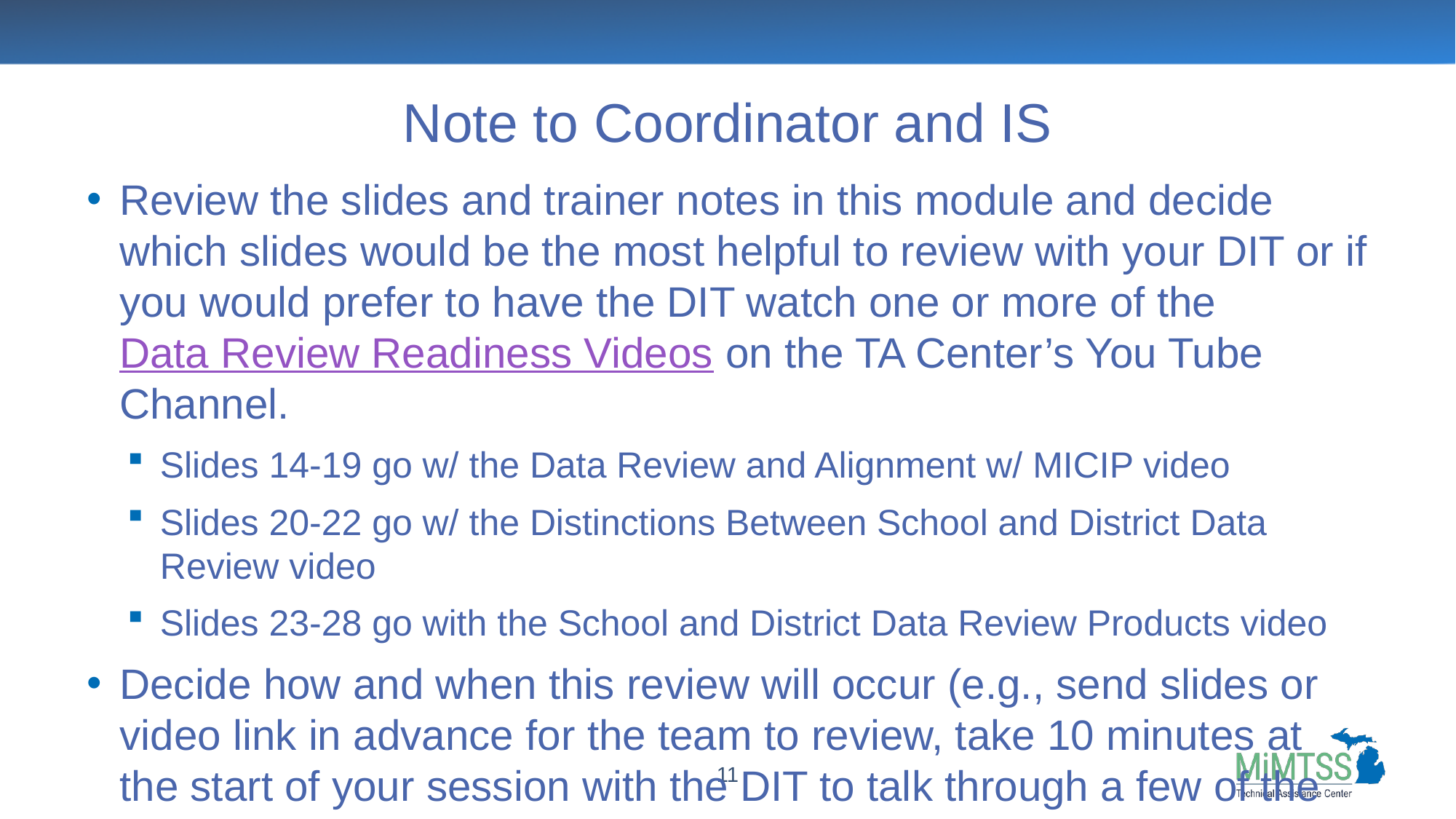

# Note to Coordinator and IS
Review the slides and trainer notes in this module and decide which slides would be the most helpful to review with your DIT or if you would prefer to have the DIT watch one or more of the Data Review Readiness Videos on the TA Center’s You Tube Channel.
Slides 14-19 go w/ the Data Review and Alignment w/ MICIP video
Slides 20-22 go w/ the Distinctions Between School and District Data Review video
Slides 23-28 go with the School and District Data Review Products video
Decide how and when this review will occur (e.g., send slides or video link in advance for the team to review, take 10 minutes at the start of your session with the DIT to talk through a few of the slides together, break into partners to discuss the slides).

11